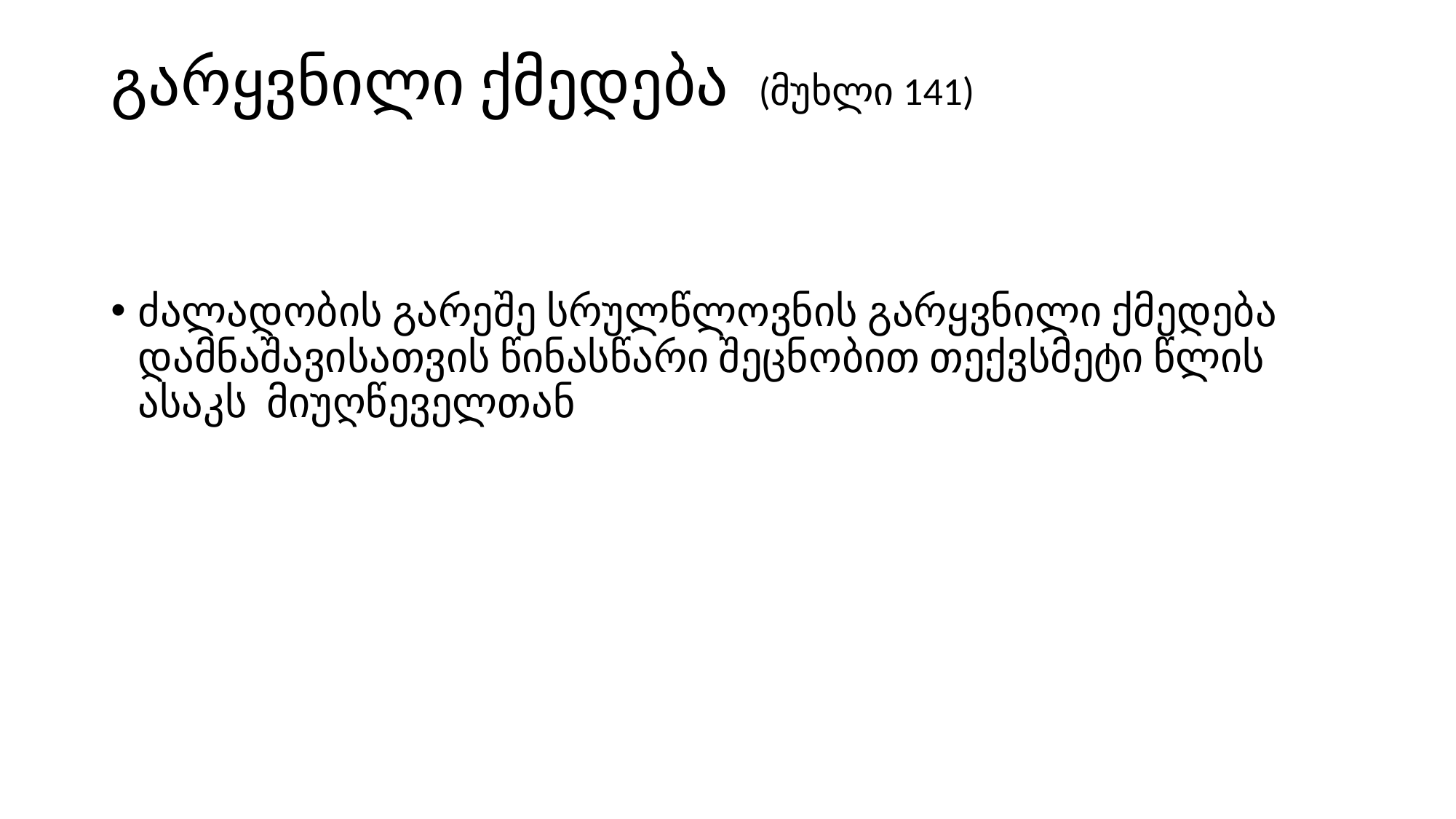

# გარყვნილი ქმედება  (მუხლი 141)

ძალადობის გარეშე სრულწლოვნის გარყვნილი ქმედება დამნაშავისათვის წინასწარი შეცნობით თექვსმეტი წლის ასაკს  მიუღწეველთან